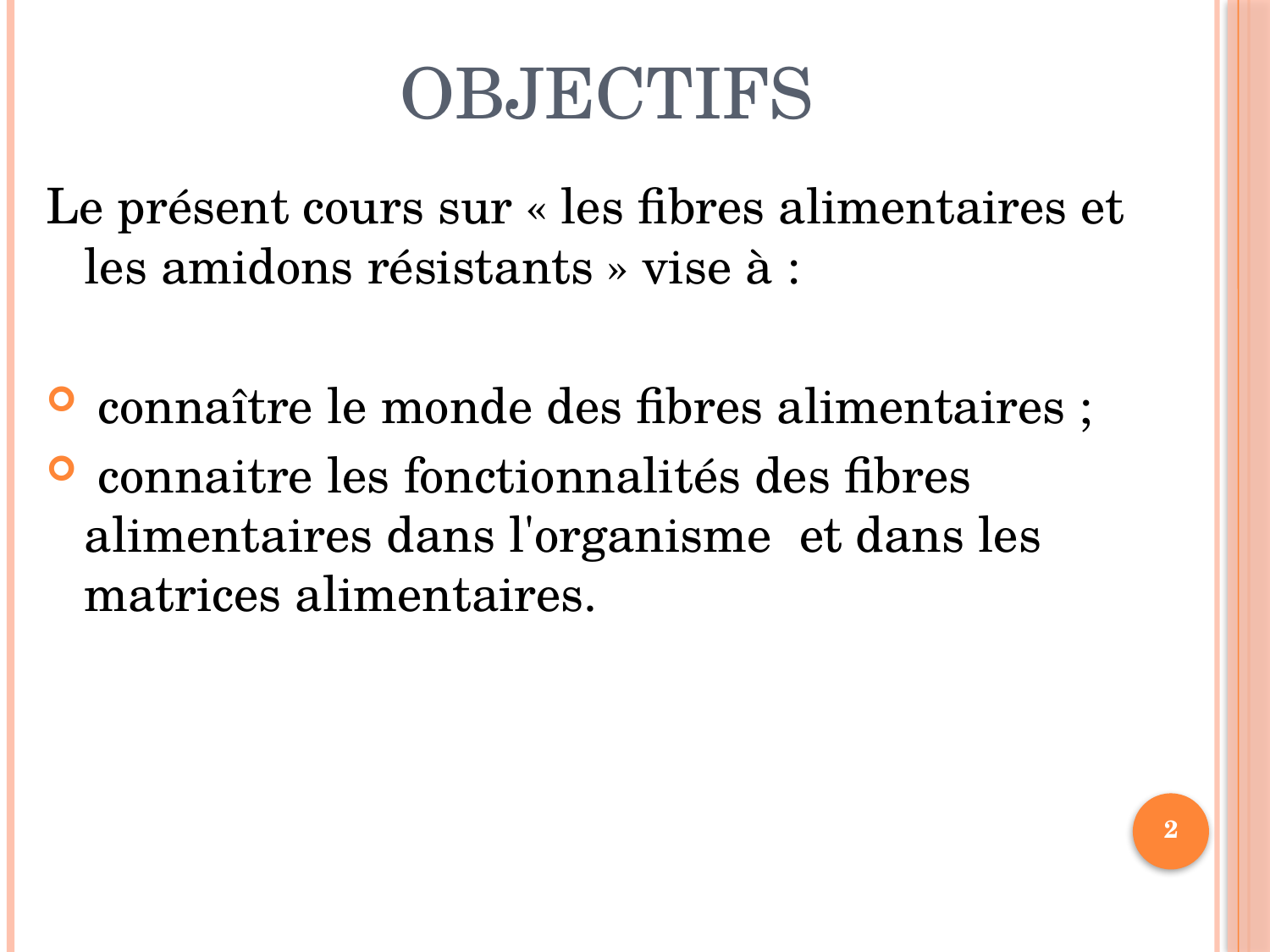

# Objectifs
Le présent cours sur « les fibres alimentaires et les amidons résistants » vise à :

 connaître le monde des fibres alimentaires ;
 connaitre les fonctionnalités des fibres alimentaires dans l'organisme  et dans les matrices alimentaires.

2